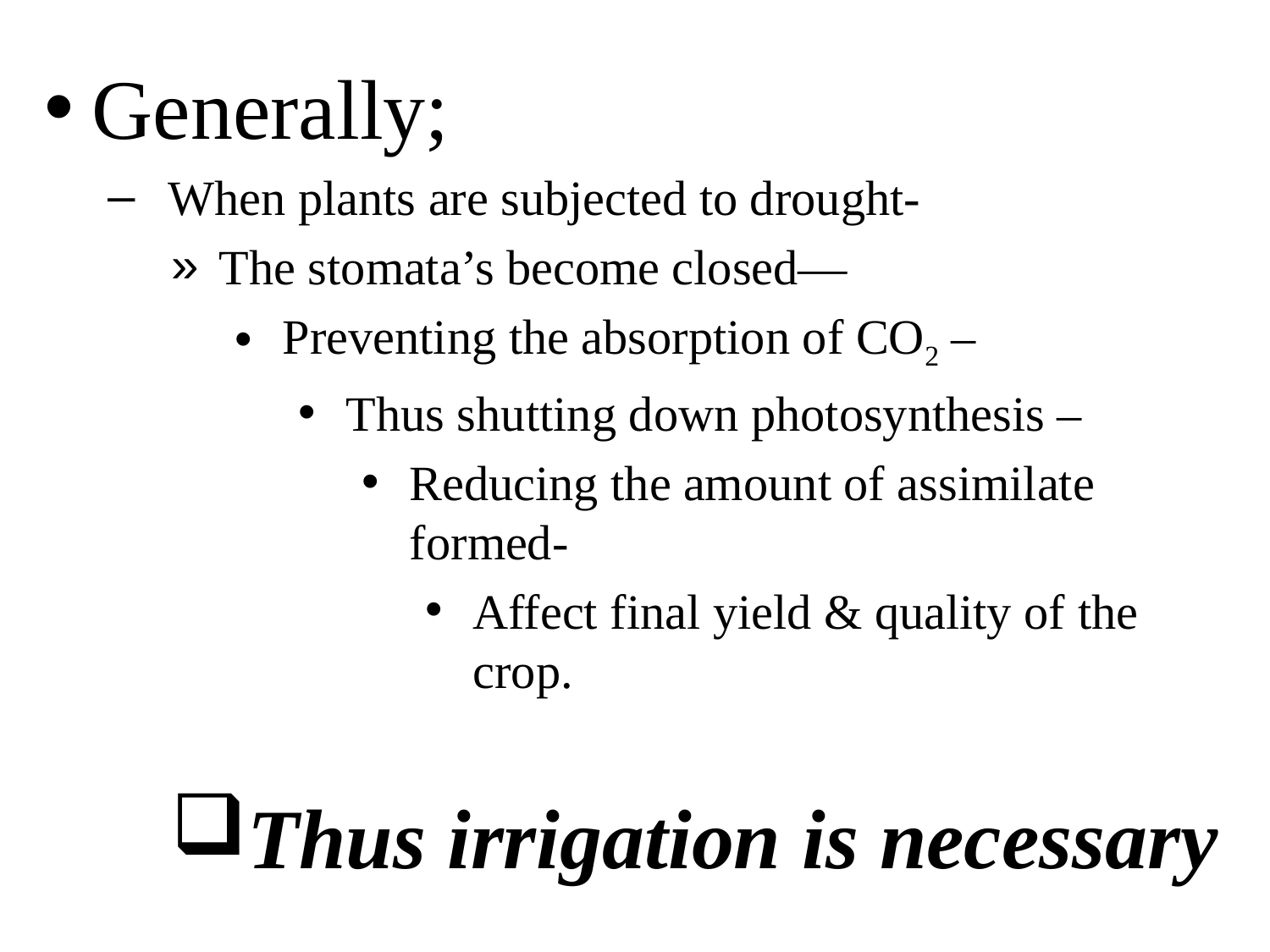

Generally;
 When plants are subjected to drought-
The stomata’s become closed—
Preventing the absorption of CO2 –
Thus shutting down photosynthesis –
Reducing the amount of assimilate formed-
Affect final yield & quality of the crop.

Thus irrigation is necessary